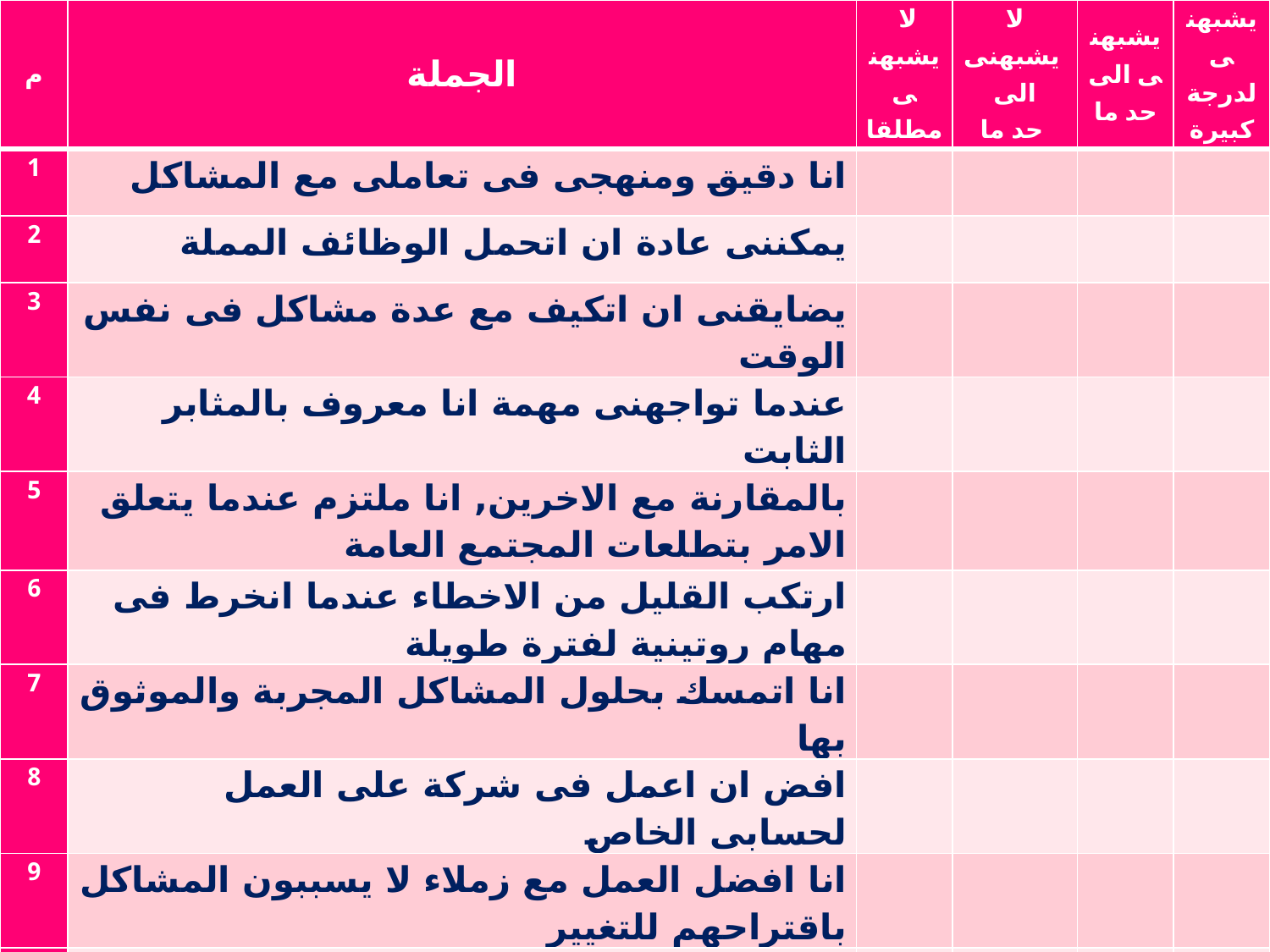

| م | الجملة | لا يشبهنى مطلقا | لا يشبهنى الى حد ما | يشبهنى الى حد ما | يشبهنى لدرجة كبيرة |
| --- | --- | --- | --- | --- | --- |
| 1 | انا دقيق ومنهجى فى تعاملى مع المشاكل |  |  |  |  |
| 2 | يمكننى عادة ان اتحمل الوظائف المملة |  |  |  |  |
| 3 | يضايقنى ان اتكيف مع عدة مشاكل فى نفس الوقت |  |  |  |  |
| 4 | عندما تواجهنى مهمة انا معروف بالمثابر الثابت |  |  |  |  |
| 5 | بالمقارنة مع الاخرين, انا ملتزم عندما يتعلق الامر بتطلعات المجتمع العامة |  |  |  |  |
| 6 | ارتكب القليل من الاخطاء عندما انخرط فى مهام روتينية لفترة طويلة |  |  |  |  |
| 7 | انا اتمسك بحلول المشاكل المجربة والموثوق بها |  |  |  |  |
| 8 | افض ان اعمل فى شركة على العمل لحسابى الخاص |  |  |  |  |
| 9 | انا افضل العمل مع زملاء لا يسببون المشاكل باقتراحهم للتغيير |  |  |  |  |
| 10 | انا صبور فى التعامل مع العمل المفصل اكثر من معظم الناس |  |  |  |  |
| 11 | يضايقنى ان اتصرف بدون اذن رئيسي فى العمل |  |  |  |  |
| 12 | انا استمتع بالعمل المفصل |  |  |  |  |